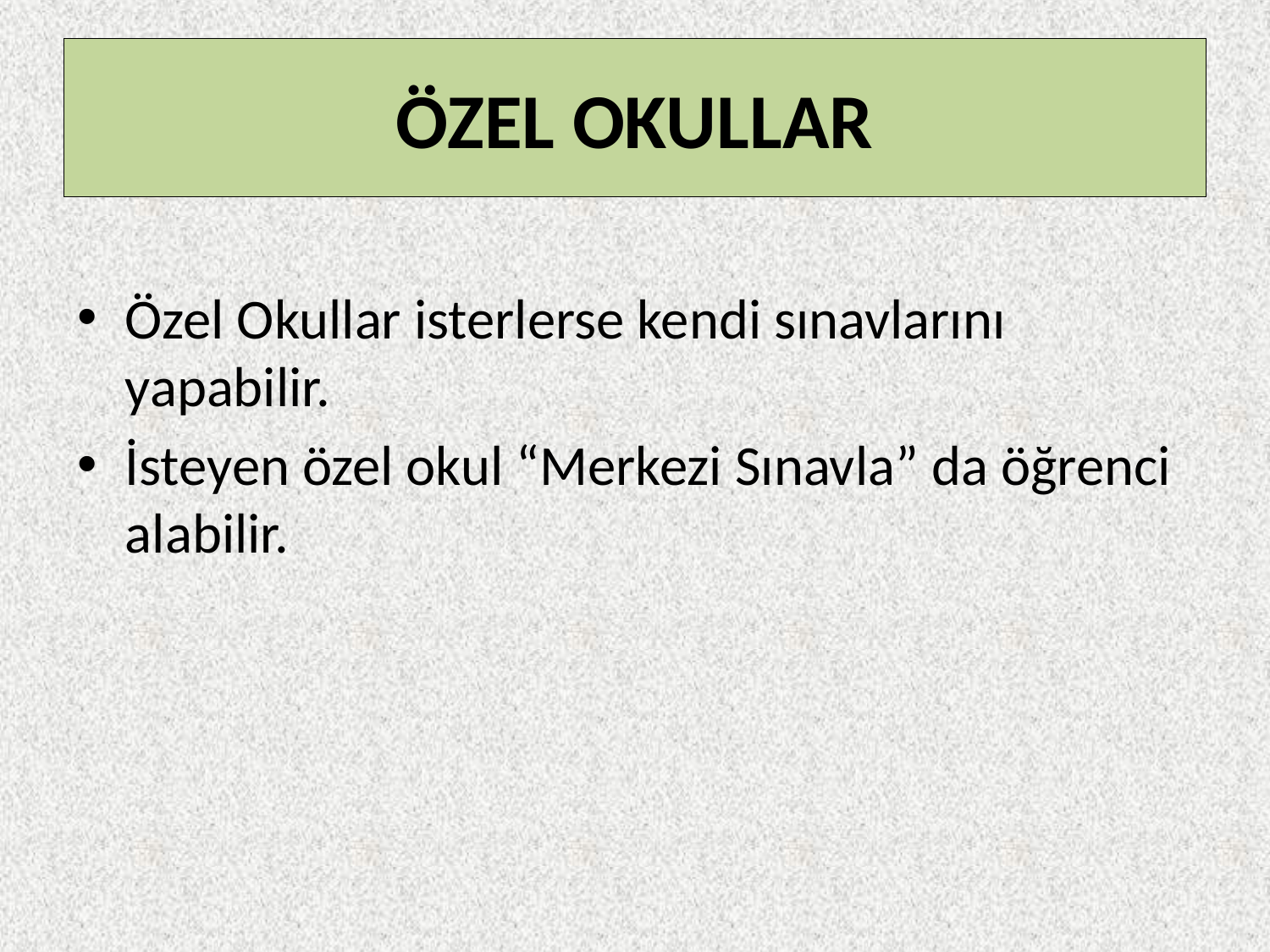

# ÖZEL OKULLAR
Özel Okullar isterlerse kendi sınavlarını yapabilir.
İsteyen özel okul “Merkezi Sınavla” da öğrenci alabilir.